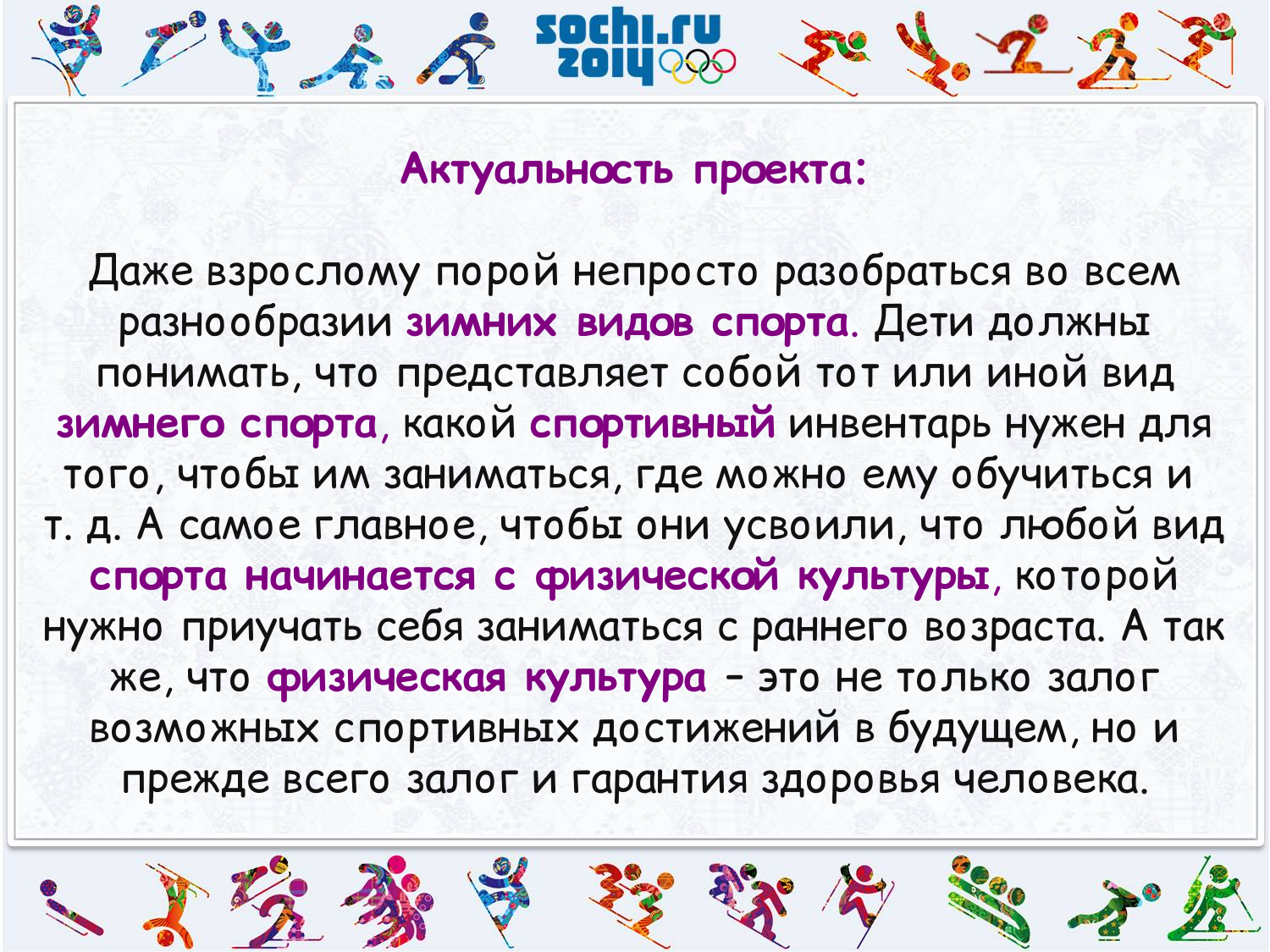

# Актуальность проекта: Даже взрослому порой непросто разобраться во всем разнообразии зимних видов спорта. Дети должны понимать, что представляет собой тот или иной вид зимнего спорта, какой спортивный инвентарь нужен для того, чтобы им заниматься, где можно ему обучиться и т. д. А самое главное, чтобы они усвоили, что любой вид спорта начинается с физической культуры, которой нужно приучать себя заниматься с раннего возраста. А так же, что физическая культура – это не только залог возможных спортивных достижений в будущем, но и прежде всего залог и гарантия здоровья человека.